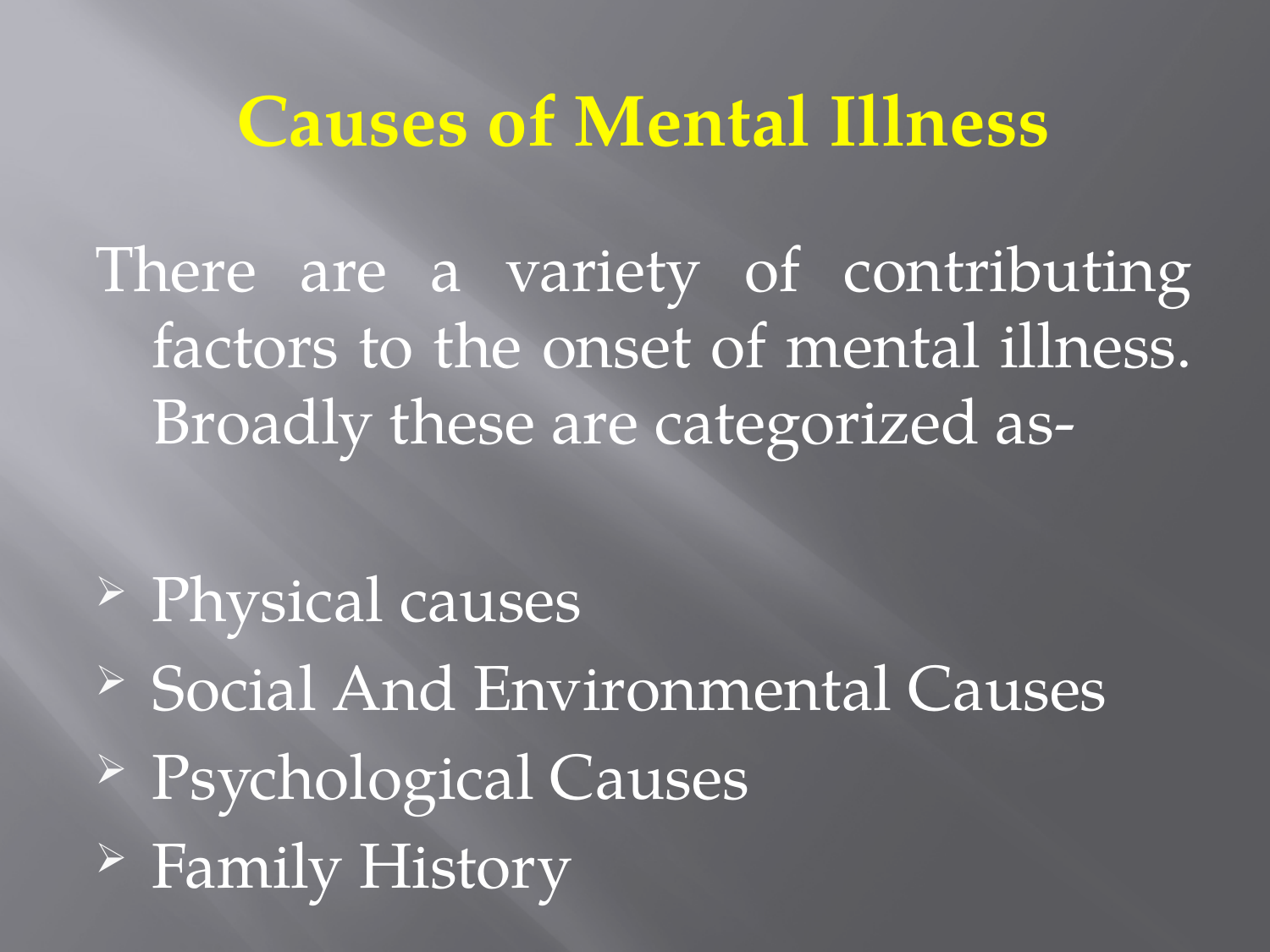

# Causes of Mental Illness
There are a variety of contributing factors to the onset of mental illness. Broadly these are categorized as-

Physical causes
Social And Environmental Causes
Psychological Causes
Family History